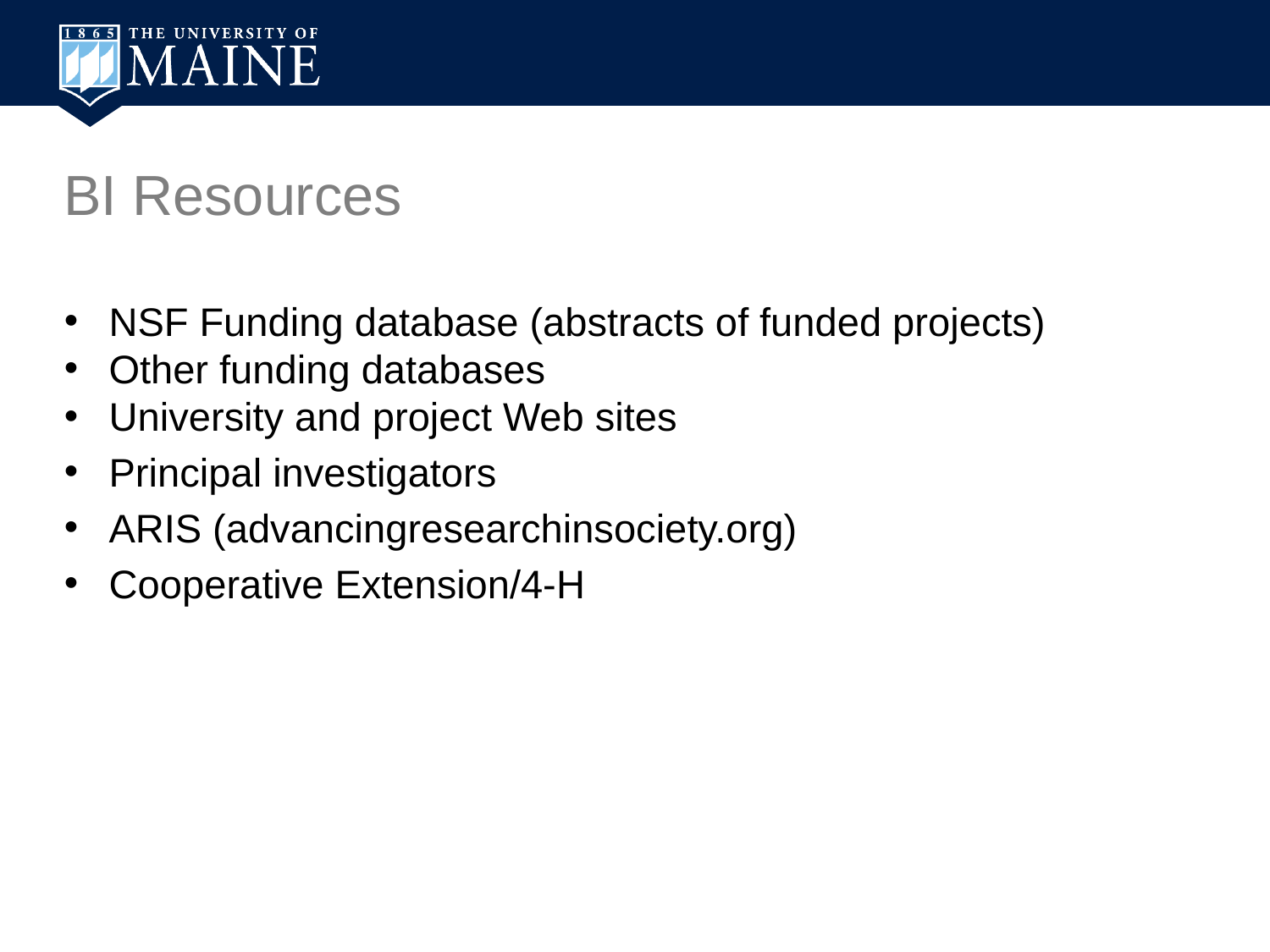

BI Resources
NSF Funding database (abstracts of funded projects)
Other funding databases
University and project Web sites
Principal investigators
ARIS (advancingresearchinsociety.org)
Cooperative Extension/4-H